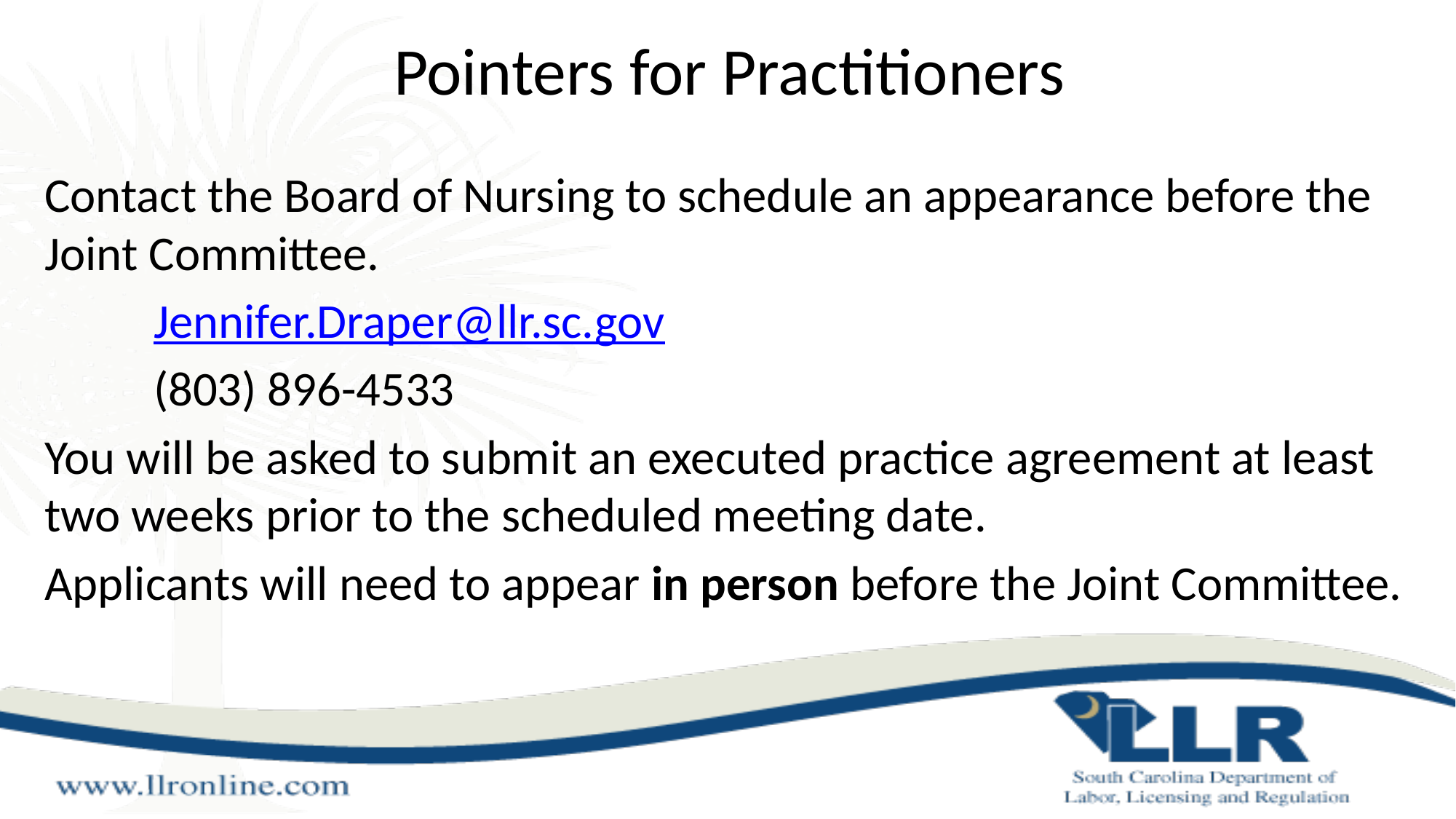

# Pointers for Practitioners
Contact the Board of Nursing to schedule an appearance before the Joint Committee.
	Jennifer.Draper@llr.sc.gov
	(803) 896-4533
You will be asked to submit an executed practice agreement at least two weeks prior to the scheduled meeting date.
Applicants will need to appear in person before the Joint Committee.